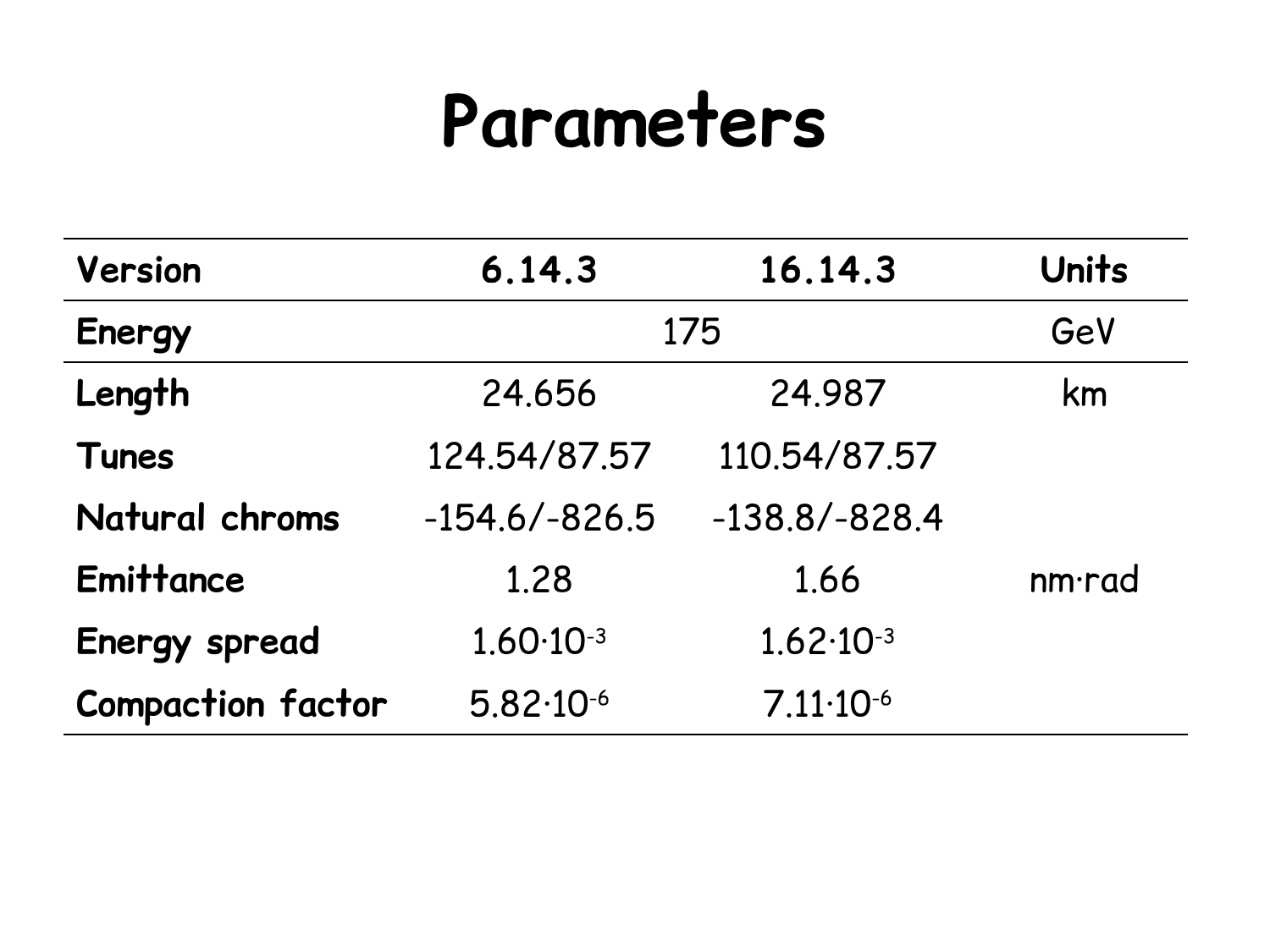

# Parameters
| Version | 6.14.3 | 16.14.3 | Units |
| --- | --- | --- | --- |
| Energy | 175 |  | GeV |
| Length | 24.656 | 24.987 | km |
| Tunes | 124.54/87.57 | 110.54/87.57 |  |
| Natural chroms | -154.6/-826.5 | -138.8/-828.4 |  |
| Emittance | 1.28 | 1.66 | nm·rad |
| Energy spread | 1.60·10-3 | 1.62·10-3 |  |
| Compaction factor | 5.82·10-6 | 7.11·10-6 |  |